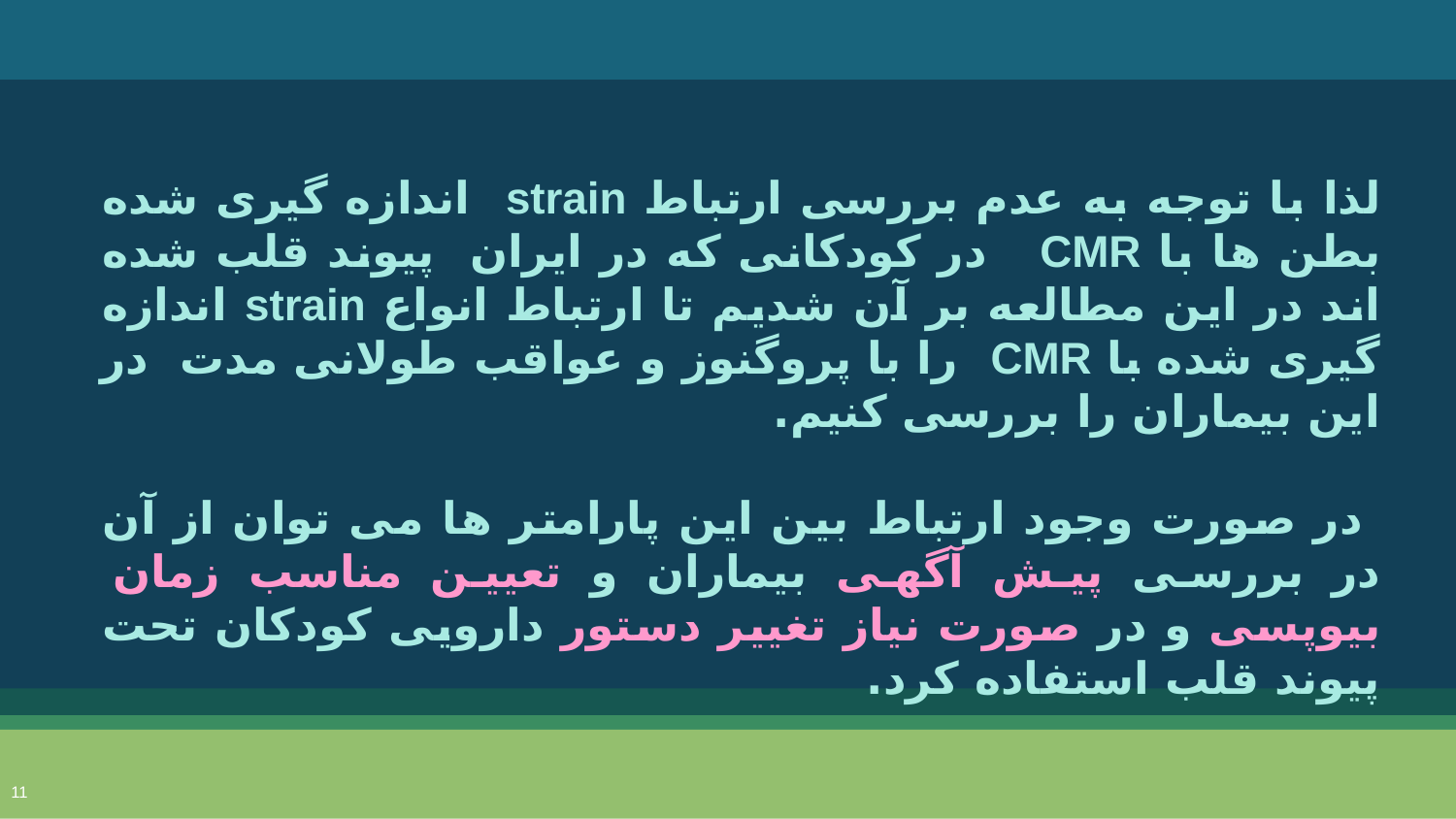

لذا با توجه به عدم بررسی ارتباط strain  اندازه گیری شده بطن ها با CMR   در کودکانی که در ایران  پیوند قلب شده اند در این مطالعه بر آن شدیم تا ارتباط انواع strain اندازه گیری شده با CMR  را با پروگنوز و عواقب طولانی مدت  در این بیماران را بررسی کنیم.

 در صورت وجود ارتباط بین این پارامتر ها می توان از آن در بررسی پیش آگهی بیماران و تعیین مناسب زمان بیوپسی و در صورت نیاز تغییر دستور دارویی کودکان تحت پیوند قلب استفاده کرد.
11